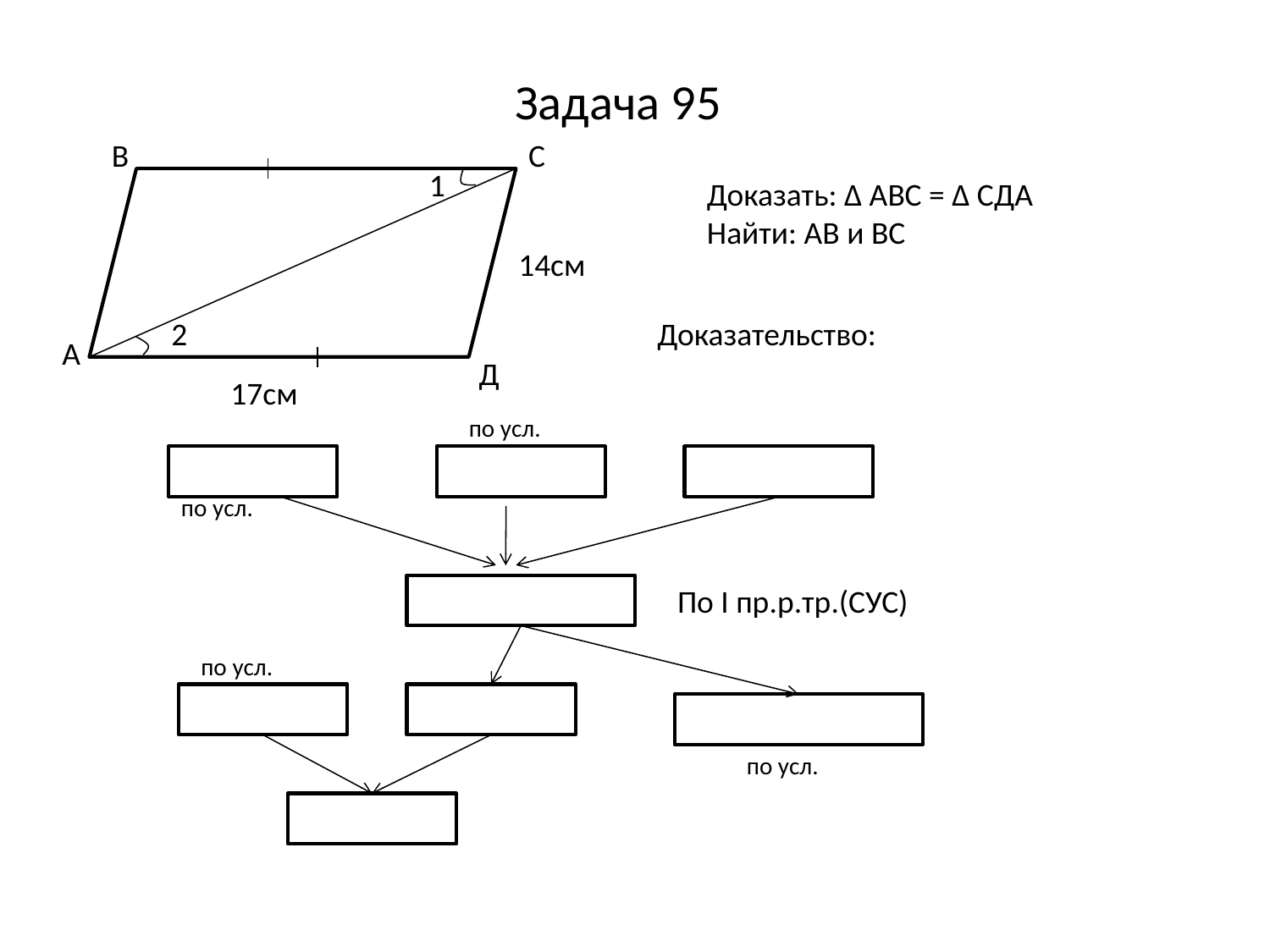

# Задача 95
В
С
1

14см
2
А

Д
17см
Доказать: ∆ АВС = ∆ СДА
Найти: АВ и ВС
Доказательство:
по усл.
АД = ВС
    1 =    2
АС - общая
по усл.
∆ АВС = ∆ СДА
По I пр.р.тр.(СУС)
по усл.
СД = 14см
АВ = СД
ВС = АД = 17 см
по усл.
АВ = 14см